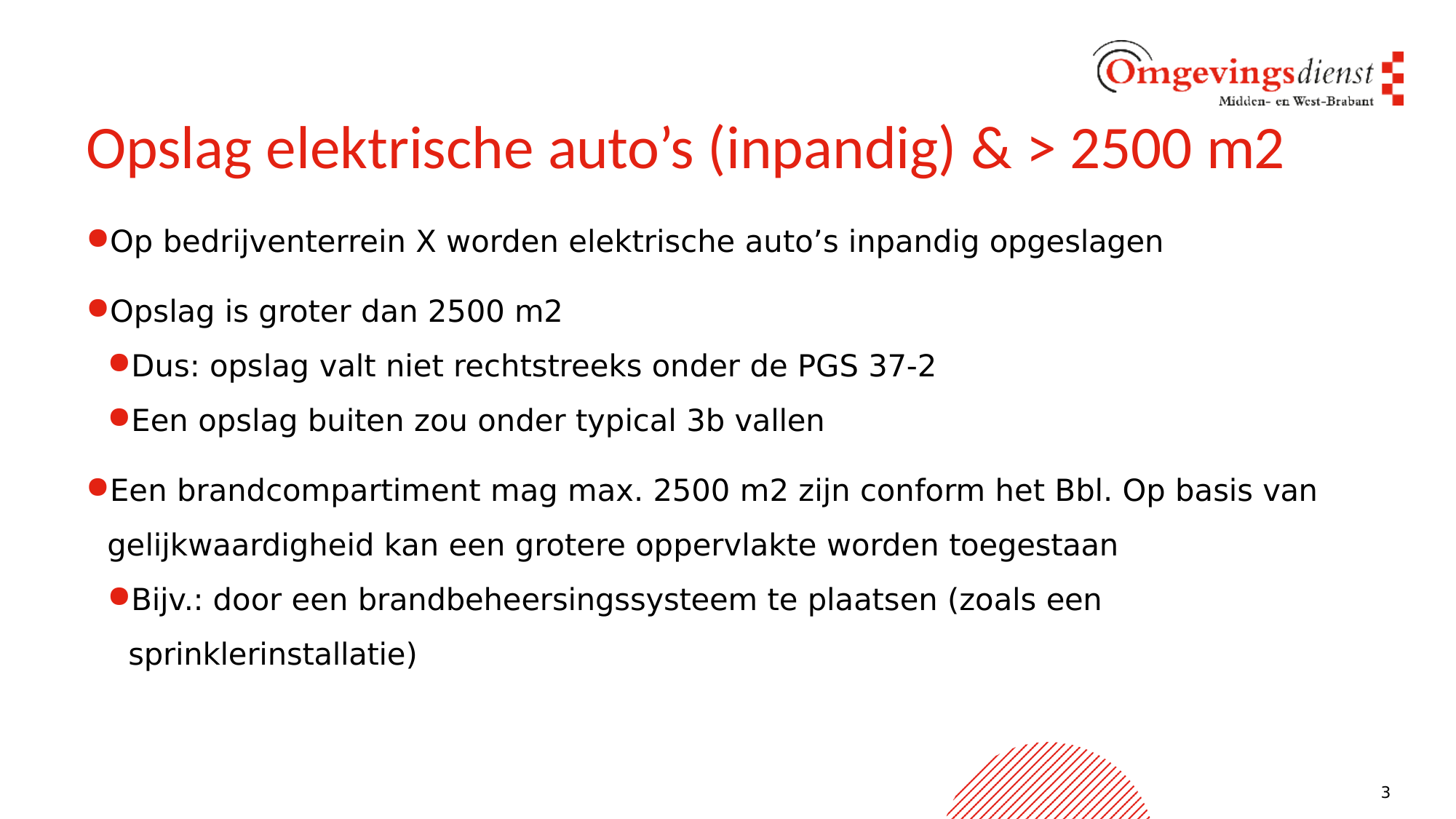

# Opslag elektrische auto’s (inpandig) & > 2500 m2
Op bedrijventerrein X worden elektrische auto’s inpandig opgeslagen
Opslag is groter dan 2500 m2
Dus: opslag valt niet rechtstreeks onder de PGS 37-2
Een opslag buiten zou onder typical 3b vallen
Een brandcompartiment mag max. 2500 m2 zijn conform het Bbl. Op basis van gelijkwaardigheid kan een grotere oppervlakte worden toegestaan
Bijv.: door een brandbeheersingssysteem te plaatsen (zoals een sprinklerinstallatie)
3